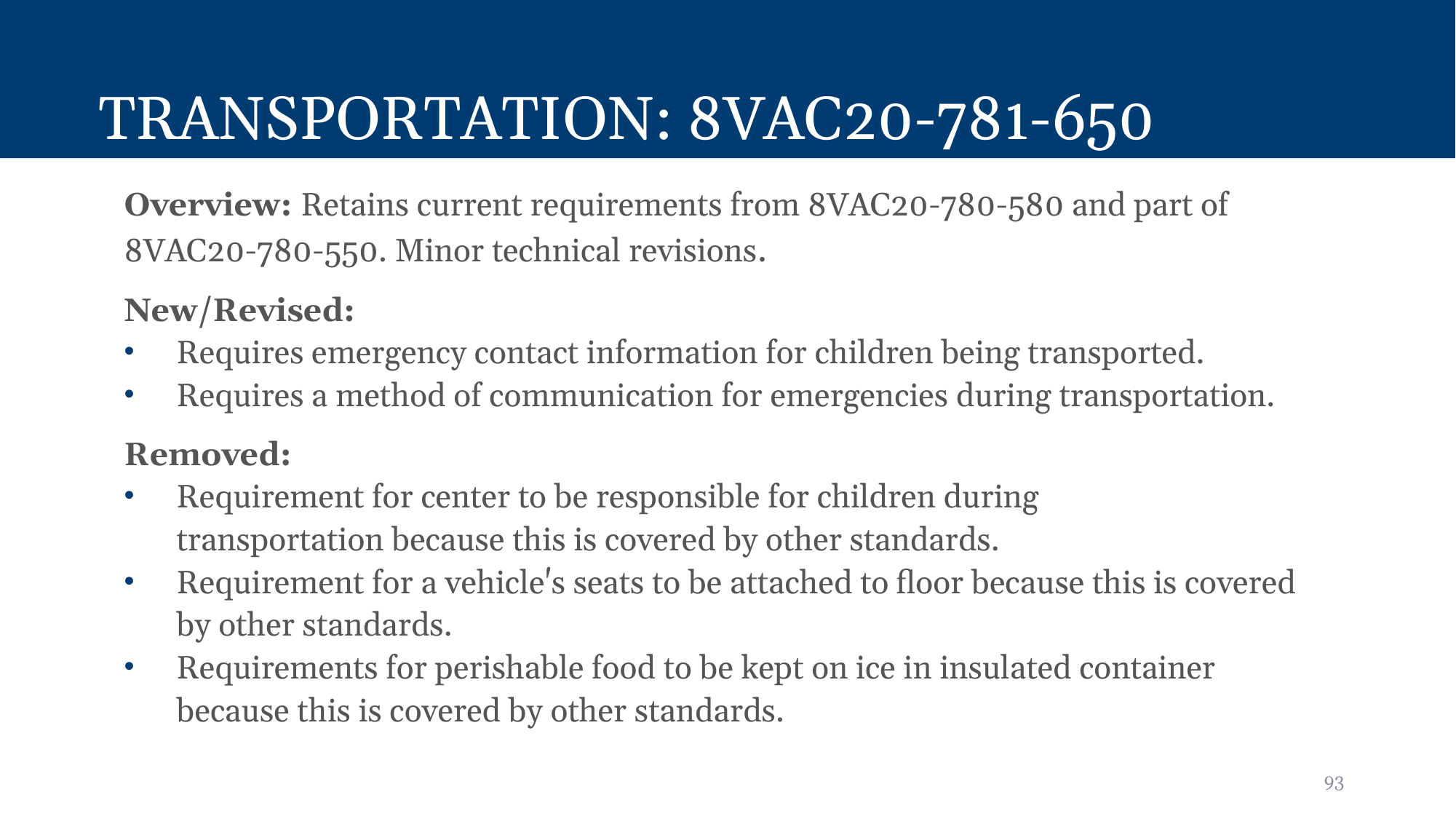

# Transportation: 8vac20-781-650
Overview: Retains current requirements from 8VAC20-780-580 and part of 8VAC20-780-550. Minor technical revisions.
New/Revised:
Requires emergency contact information for children being transported.
Requires a method of communication for emergencies during transportation.
Removed:
Requirement for center to be responsible for children during transportation because this is covered by other standards.
Requirement for a vehicle's seats to be attached to floor because this is covered by other standards.
Requirements for perishable food to be kept on ice in insulated container because this is covered by other standards.

93